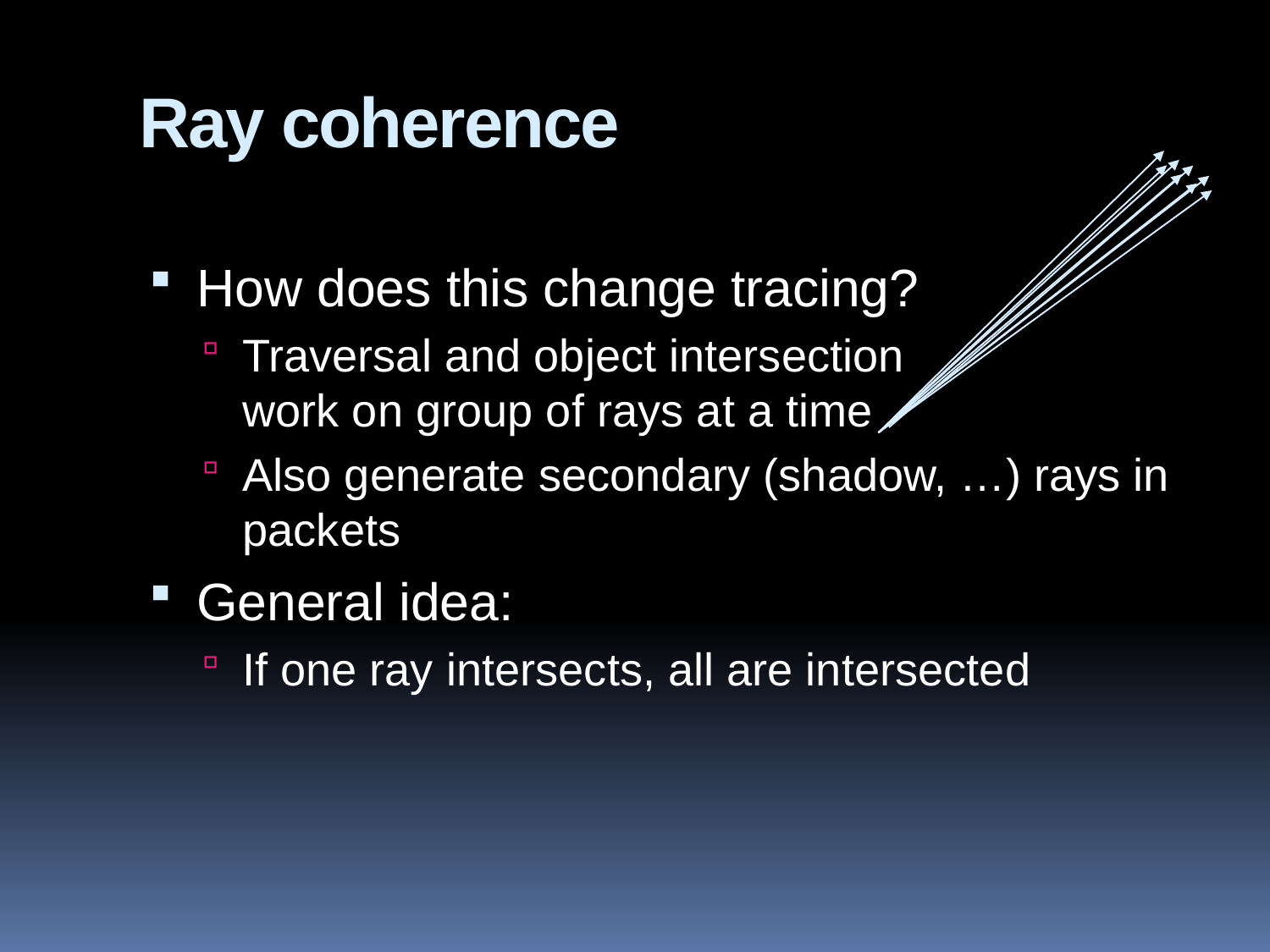

# Ray coherence
How does this change tracing?
Traversal and object intersection
work on group of rays at a time
Also generate secondary (shadow, …) rays in packets
General idea:
If one ray intersects, all are intersected